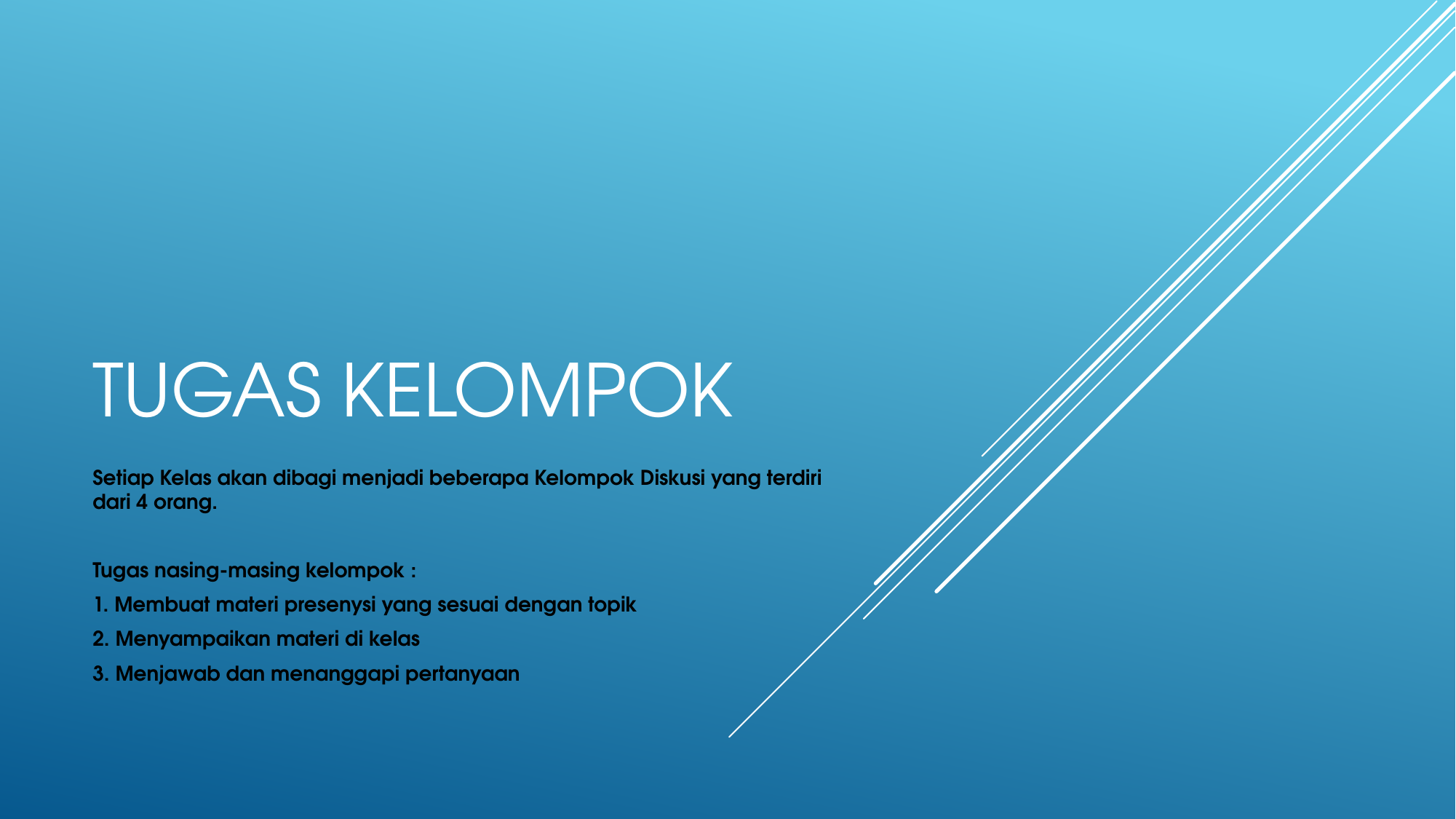

# TUGAS KELOMPOK
Setiap Kelas akan dibagi menjadi beberapa Kelompok Diskusi yang terdiri dari 4 orang.

Tugas nasing-masing kelompok :
1. Membuat materi presenysi yang sesuai dengan topik
2. Menyampaikan materi di kelas
3. Menjawab dan menanggapi pertanyaan